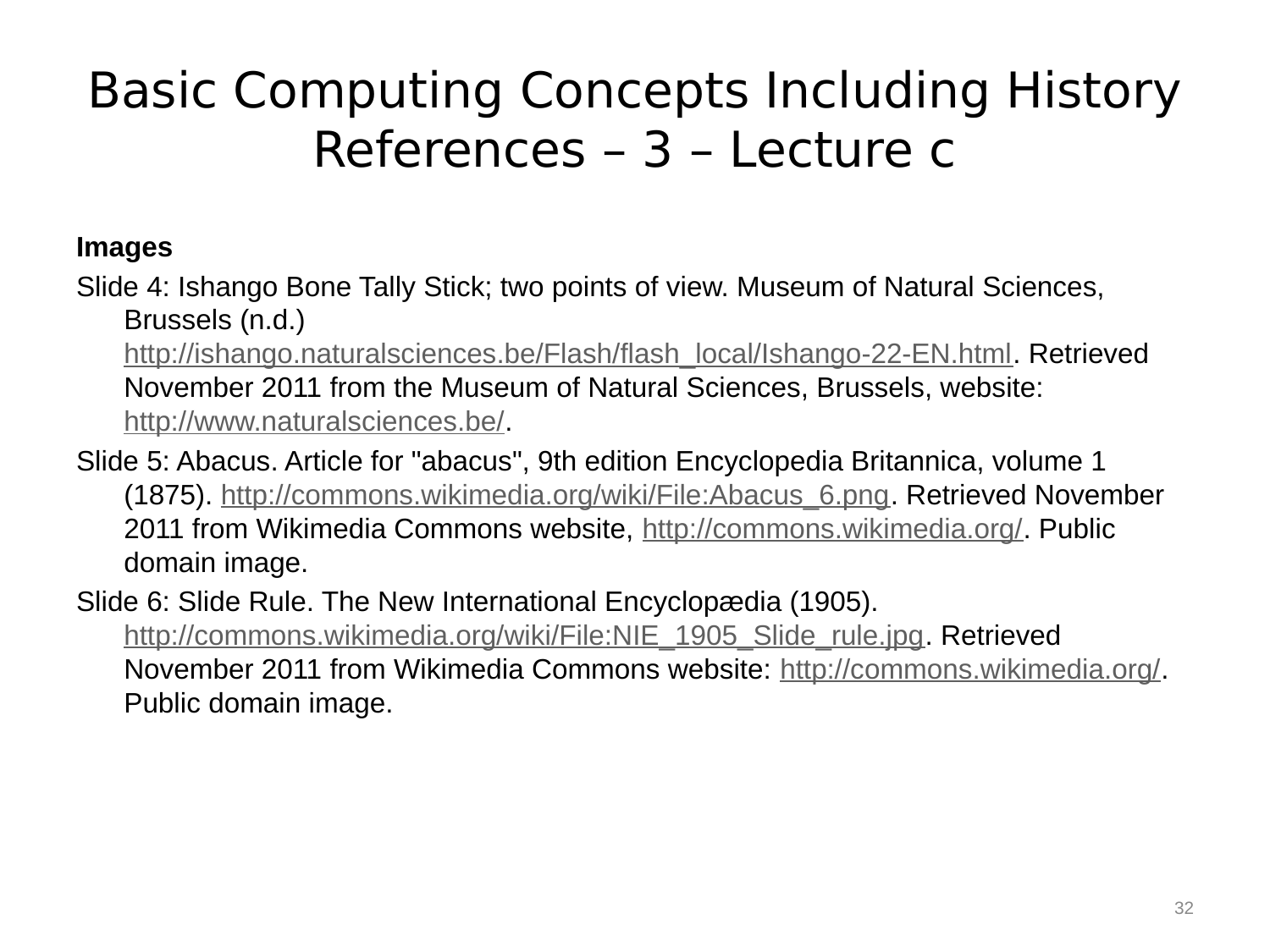

# Basic Computing Concepts Including History References – 3 – Lecture c
Images
Slide 4: Ishango Bone Tally Stick; two points of view. Museum of Natural Sciences, Brussels (n.d.) http://ishango.naturalsciences.be/Flash/flash_local/Ishango-22-EN.html. Retrieved November 2011 from the Museum of Natural Sciences, Brussels, website: http://www.naturalsciences.be/.
Slide 5: Abacus. Article for "abacus", 9th edition Encyclopedia Britannica, volume 1 (1875). http://commons.wikimedia.org/wiki/File:Abacus_6.png. Retrieved November 2011 from Wikimedia Commons website, http://commons.wikimedia.org/. Public domain image.
Slide 6: Slide Rule. The New International Encyclopædia (1905). http://commons.wikimedia.org/wiki/File:NIE_1905_Slide_rule.jpg. Retrieved November 2011 from Wikimedia Commons website: http://commons.wikimedia.org/. Public domain image.
32